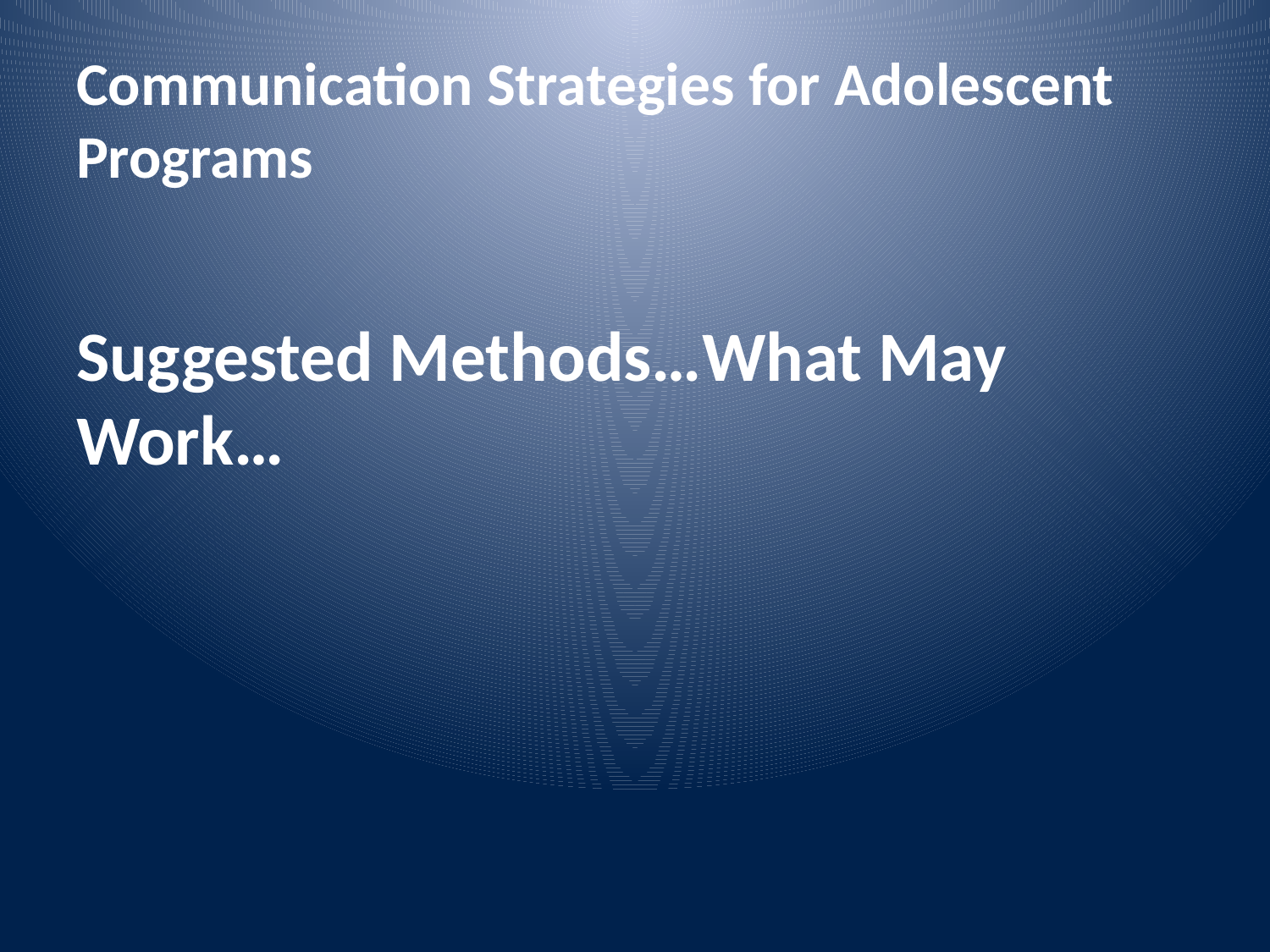

# Communication Strategies for Adolescent Programs

Suggested Methods…What May Work…